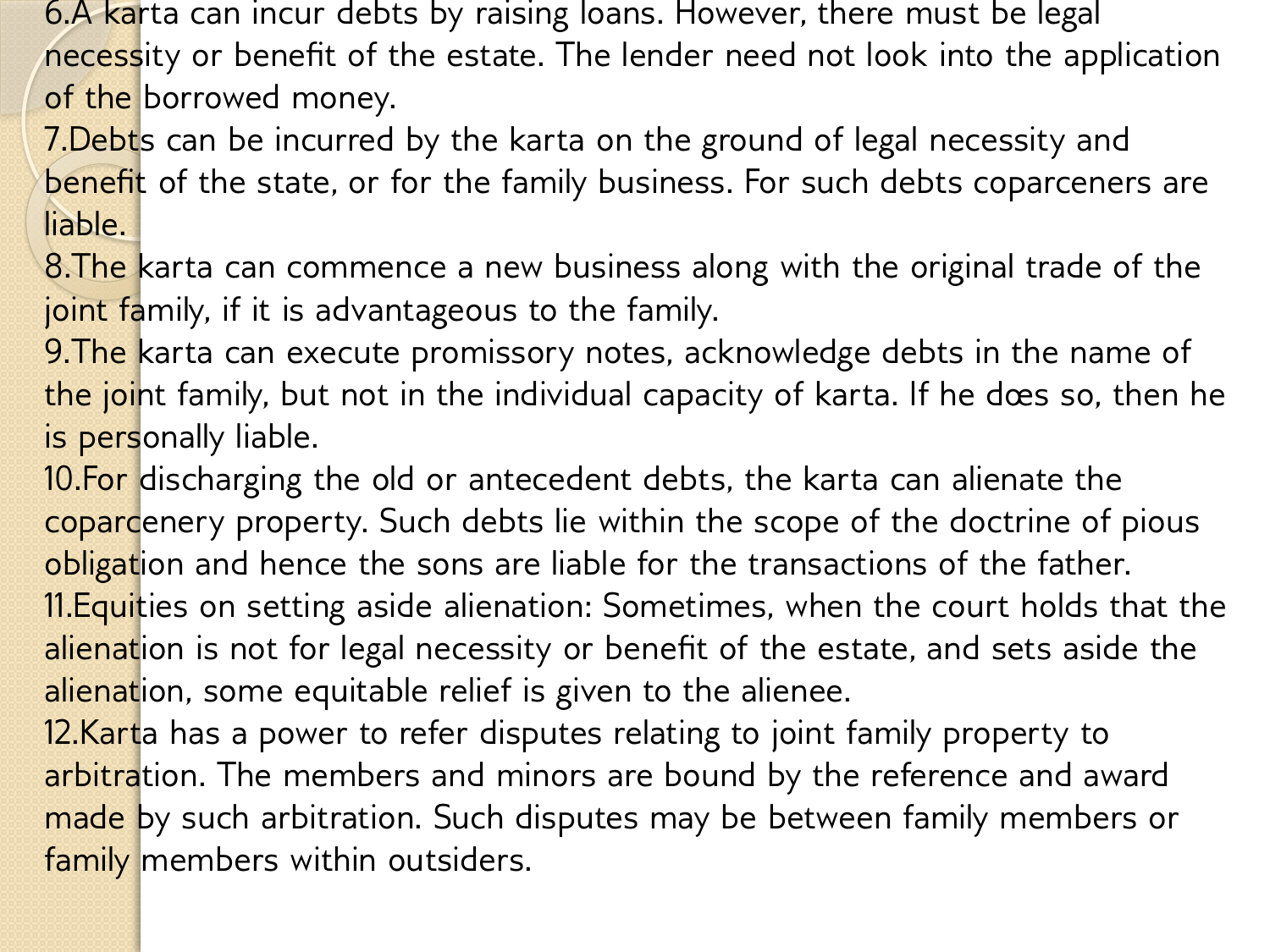

6.A karta can incur debts by raising loans. However, there must be legal necessity or benefit of the estate. The lender need not look into the application of the borrowed money.
7.Debts can be incurred by the karta on the ground of legal necessity and benefit of the state, or for the family business. For such debts coparceners are liable.
8.The karta can commence a new business along with the original trade of the joint family, if it is advantageous to the family.
9.The karta can execute promissory notes, acknowledge debts in the name of the joint family, but not in the individual capacity of karta. If he does so, then he is personally liable.
10.For discharging the old or antecedent debts, the karta can alienate the coparcenery property. Such debts lie within the scope of the doctrine of pious obligation and hence the sons are liable for the transactions of the father.
11.Equities on setting aside alienation: Sometimes, when the court holds that the alienation is not for legal necessity or benefit of the estate, and sets aside the alienation, some equitable relief is given to the alienee.
12.Karta has a power to refer disputes relating to joint family property to arbitration. The members and minors are bound by the reference and award made by such arbitration. Such disputes may be between family members or family members within outsiders.